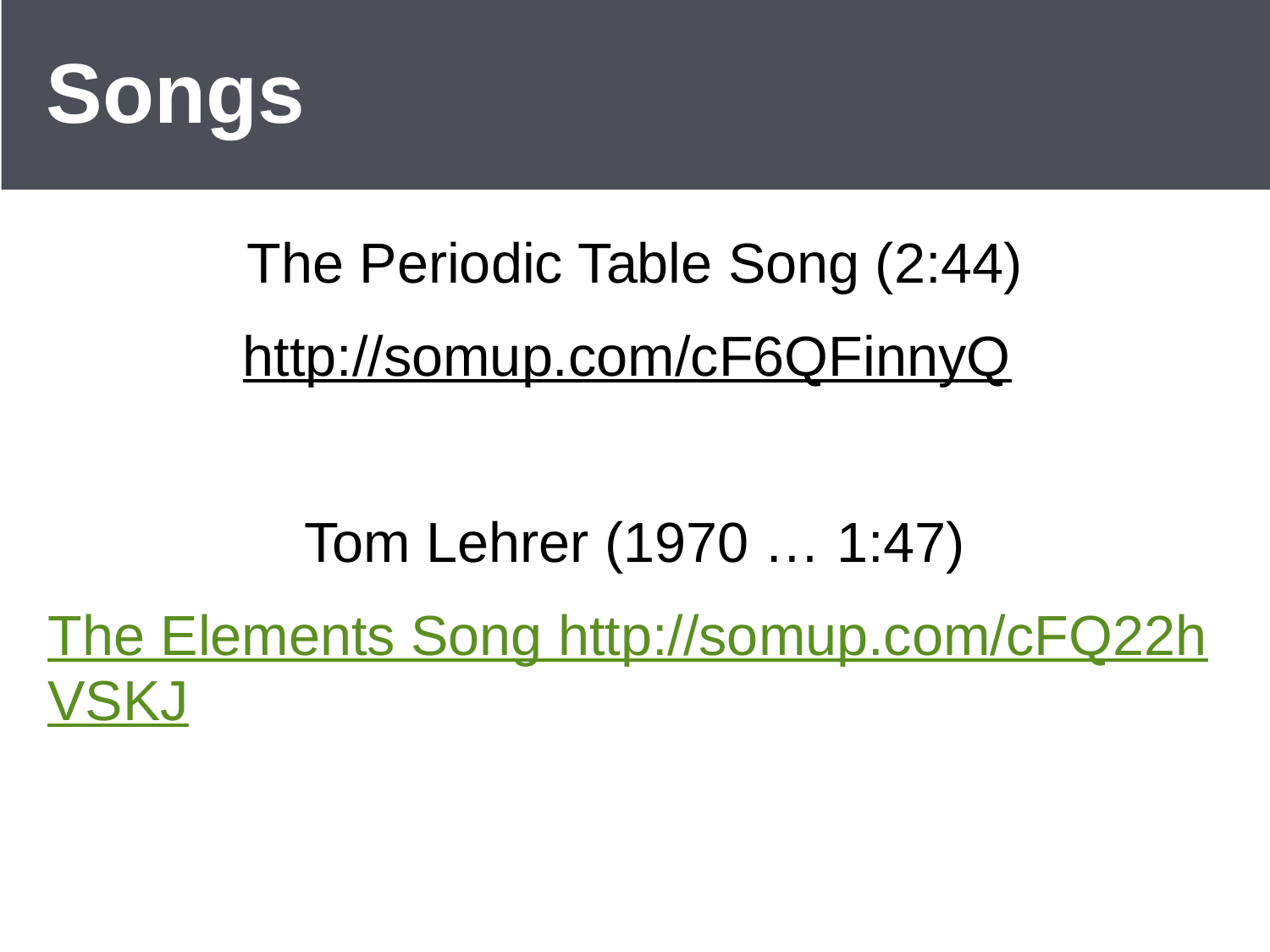

# Songs
The Periodic Table Song (2:44)
http://somup.com/cF6QFinnyQ

Tom Lehrer (1970 … 1:47)
The Elements Song http://somup.com/cFQ22hVSKJ